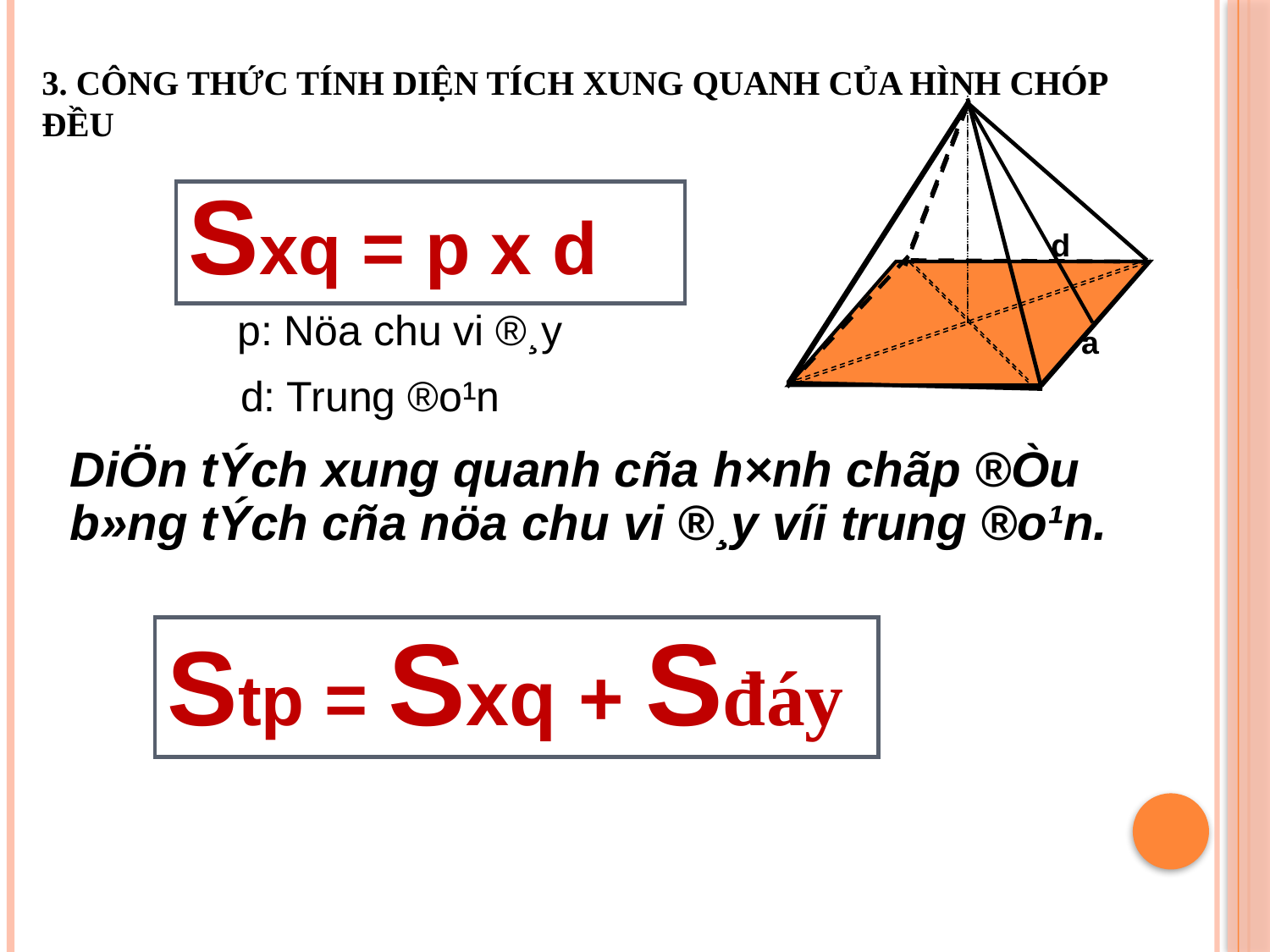

# 3. Công thức tính diện tích xung quanh của hình chóp đều

d

a

Sxq = p x d
p: Nöa chu vi ®¸y
d: Trung ®o¹n
DiÖn tÝch xung quanh cña h×nh chãp ®Òu b»ng tÝch cña nöa chu vi ®¸y víi trung ®o¹n.
Stp = Sxq + Sđáy